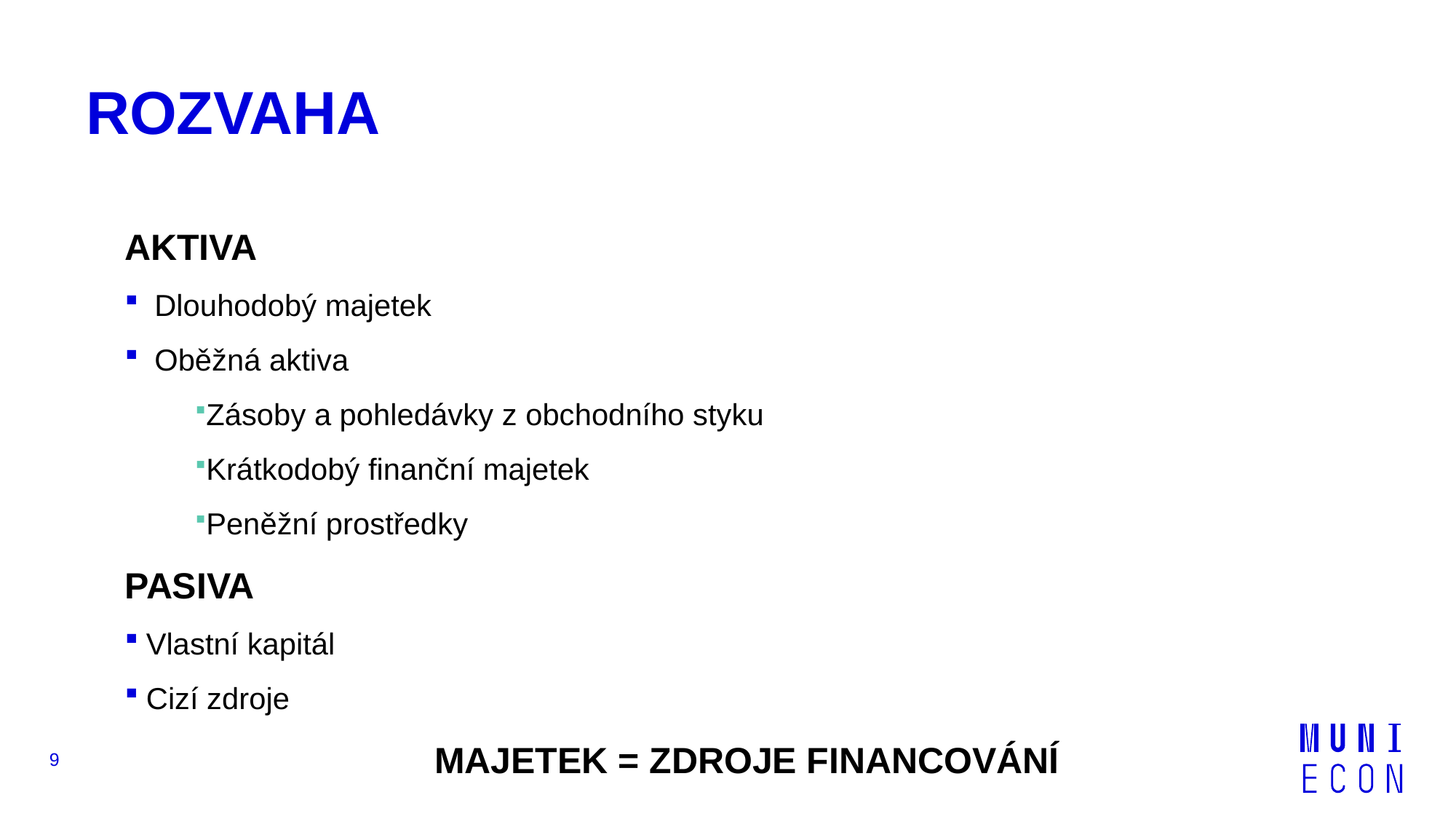

# ROZVAHA
AKTIVA
 Dlouhodobý majetek
 Oběžná aktiva
Zásoby a pohledávky z obchodního styku
Krátkodobý finanční majetek
Peněžní prostředky
PASIVA
Vlastní kapitál
Cizí zdroje
MAJETEK = ZDROJE FINANCOVÁNÍ
9